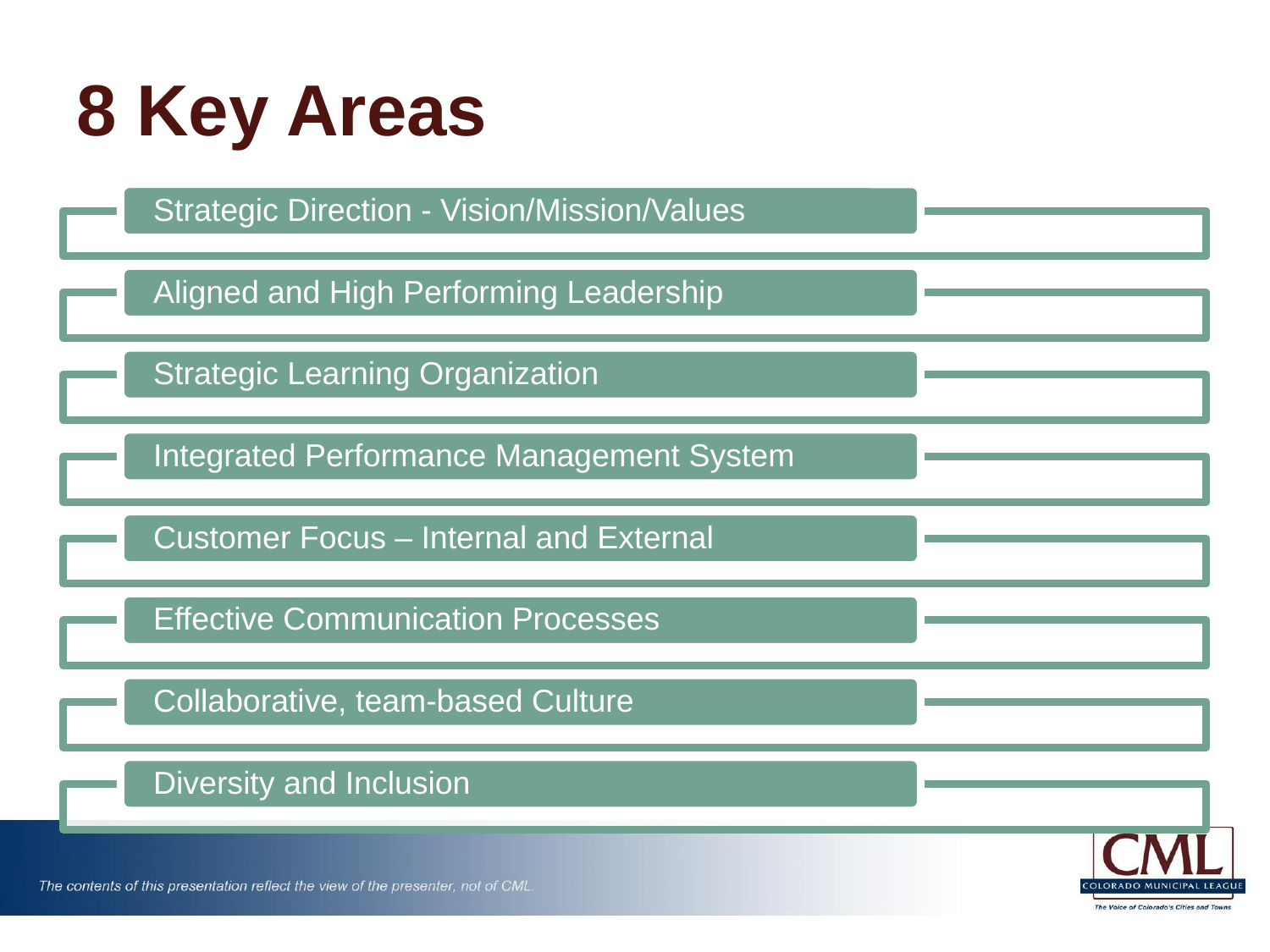

8 Key Areas

Strategic Direction - Vision/Mission/Values

Aligned and High Performing Leadership

Strategic Learning Organization

Integrated Performance Management System

Customer Focus – Internal and External

Effective Communication Processes

Collaborative, team-based Culture

Diversity and Inclusion